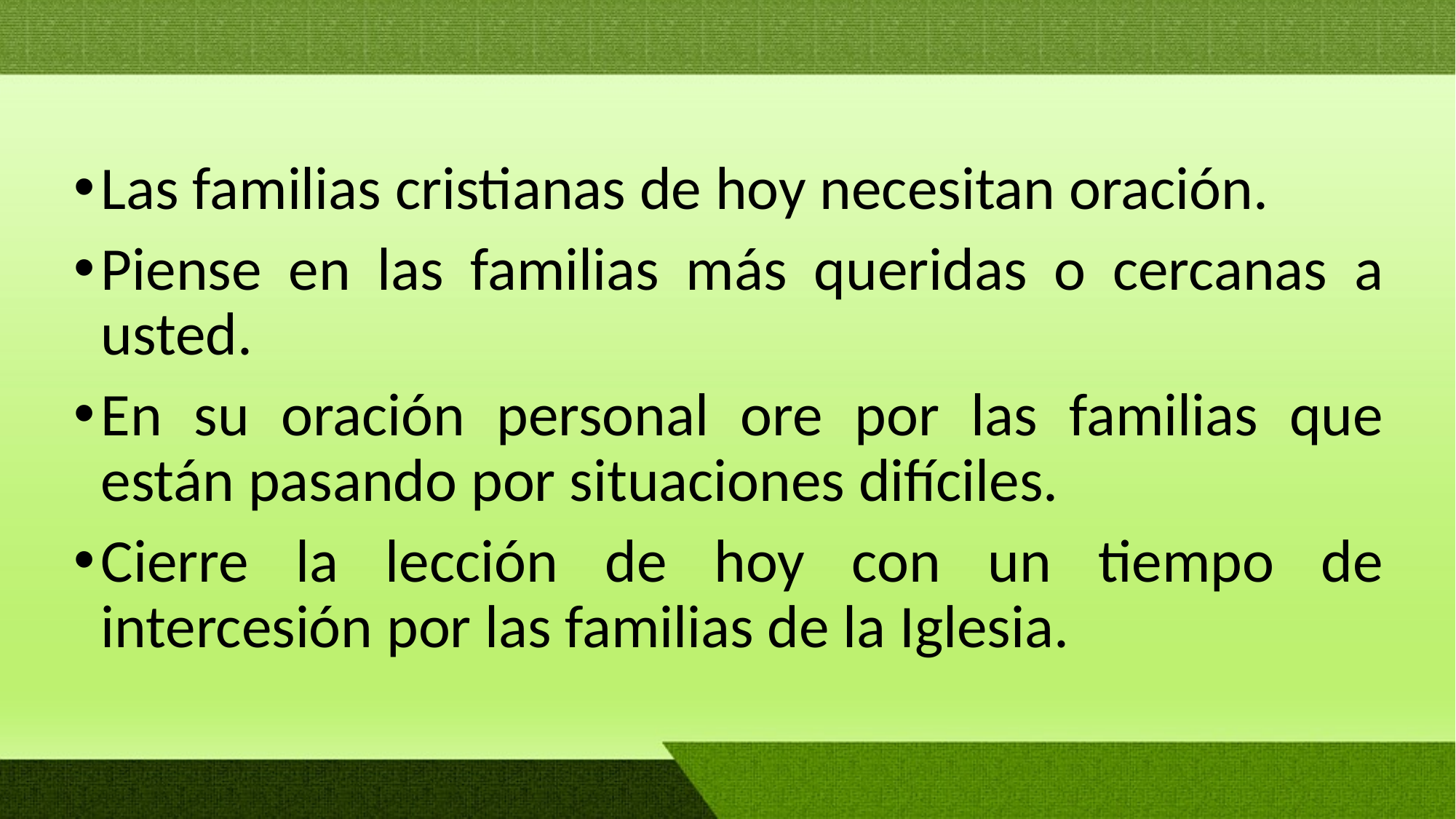

Las familias cristianas de hoy necesitan oración.
Piense en las familias más queridas o cercanas a usted.
En su oración personal ore por las familias que están pasando por situaciones difíciles.
Cierre la lección de hoy con un tiempo de intercesión por las familias de la Iglesia.